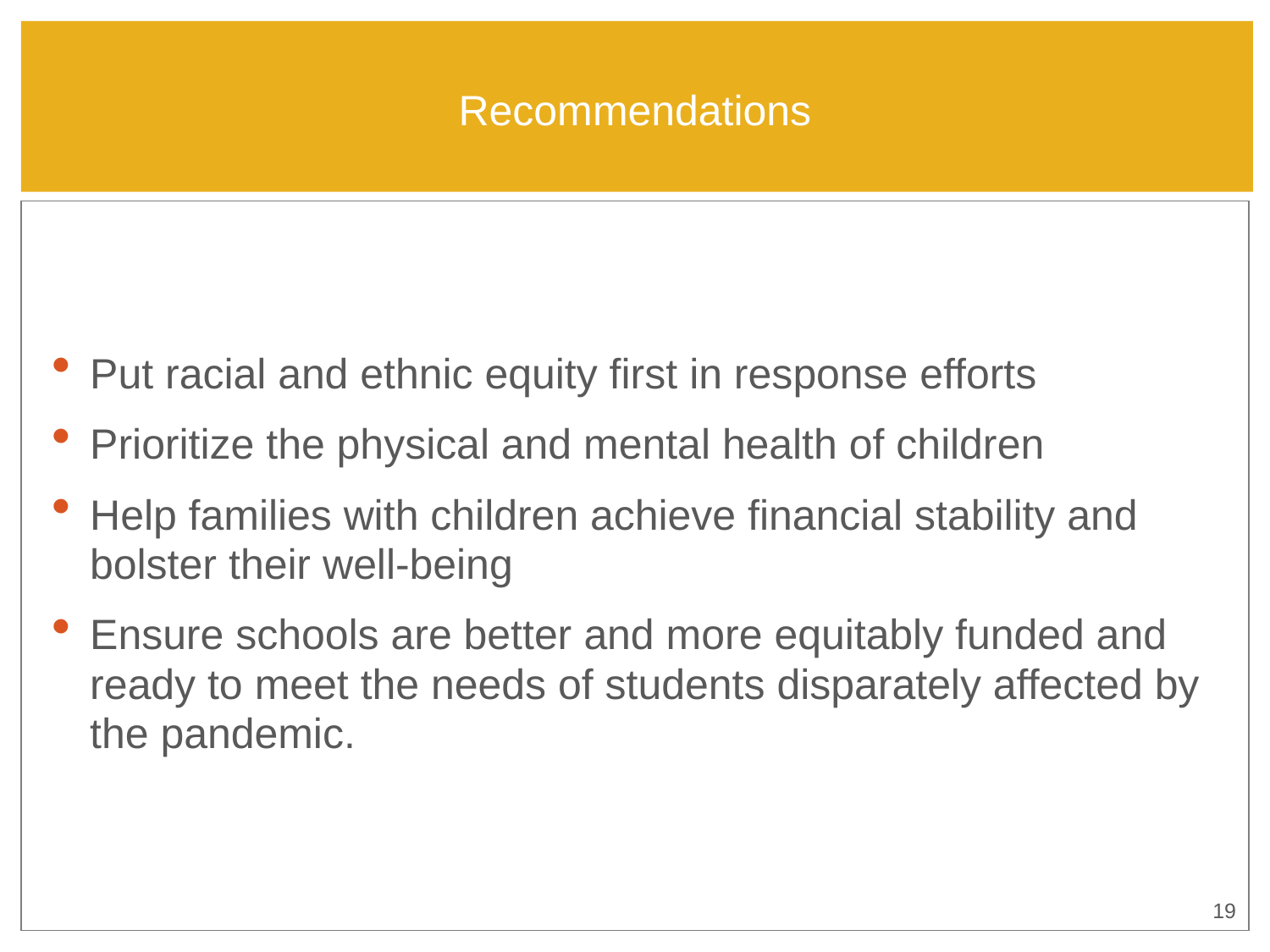

# Recommendations
Put racial and ethnic equity first in response efforts
Prioritize the physical and mental health of children
Help families with children achieve financial stability and bolster their well-being
Ensure schools are better and more equitably funded and ready to meet the needs of students disparately affected by the pandemic.
19